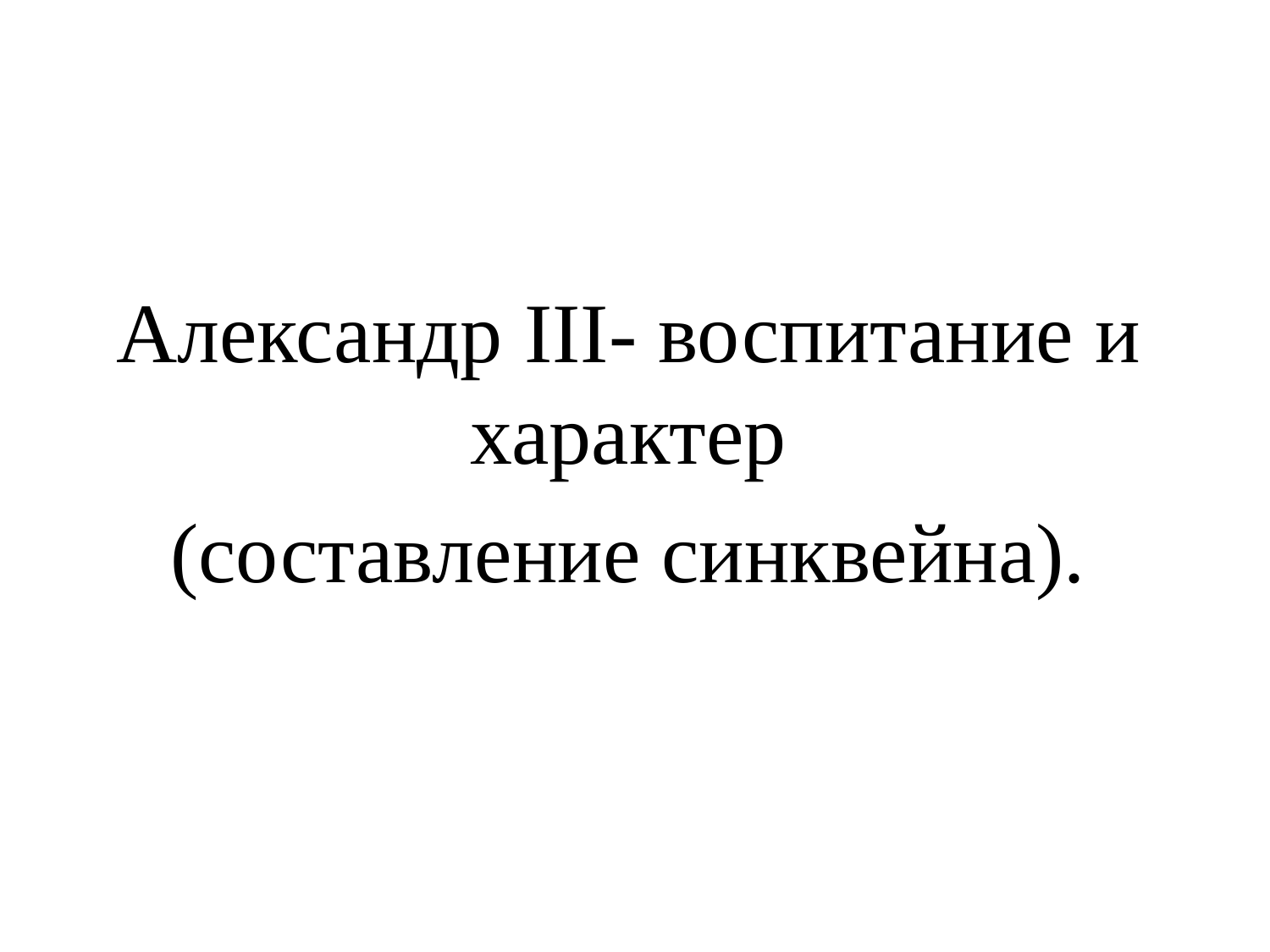

Александр III- воспитание и характер
(составление синквейна).